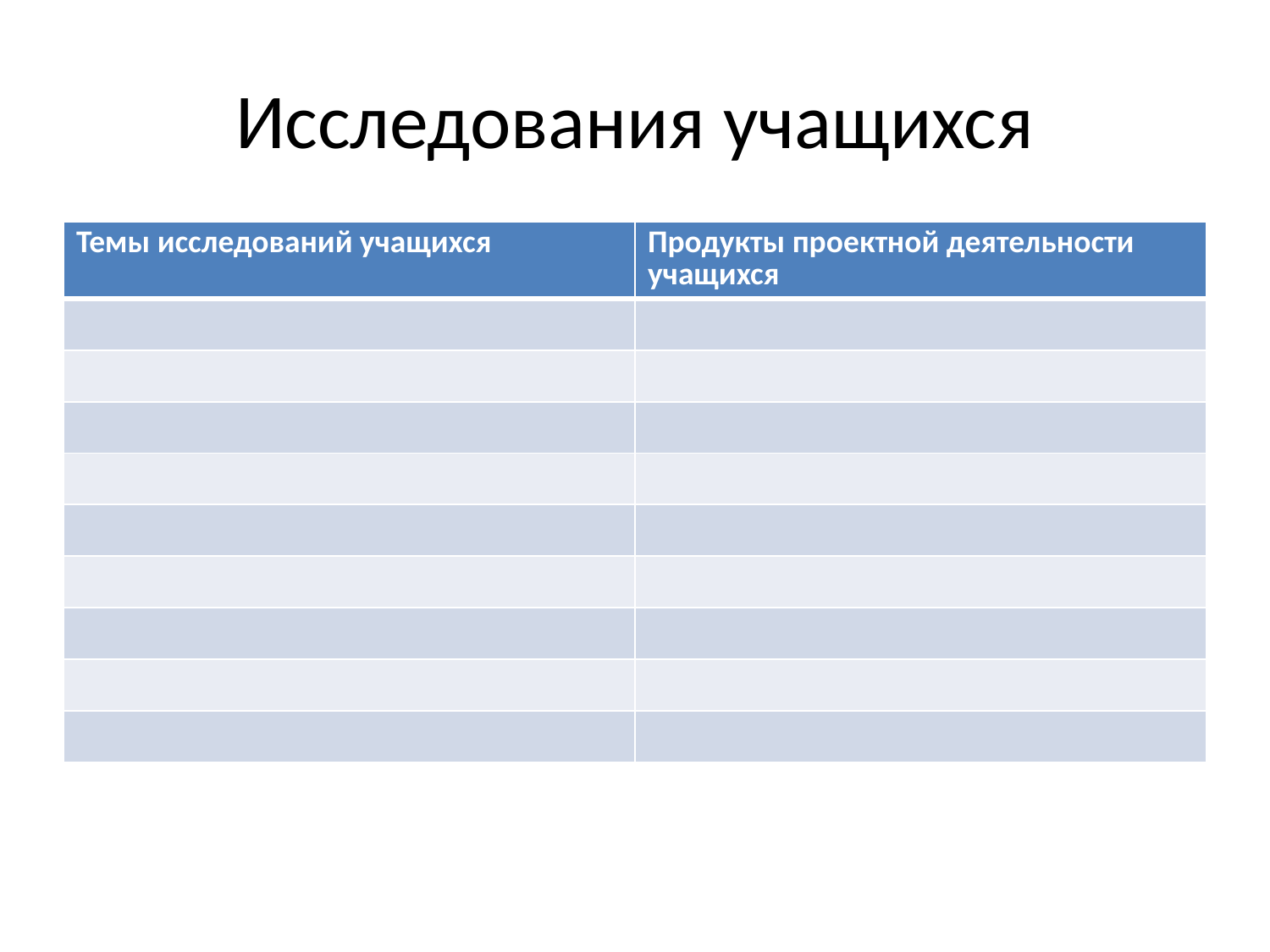

# Исследования учащихся
| Темы исследований учащихся | Продукты проектной деятельности учащихся |
| --- | --- |
|  |  |
|  |  |
|  |  |
|  |  |
|  |  |
|  |  |
|  |  |
|  |  |
|  |  |